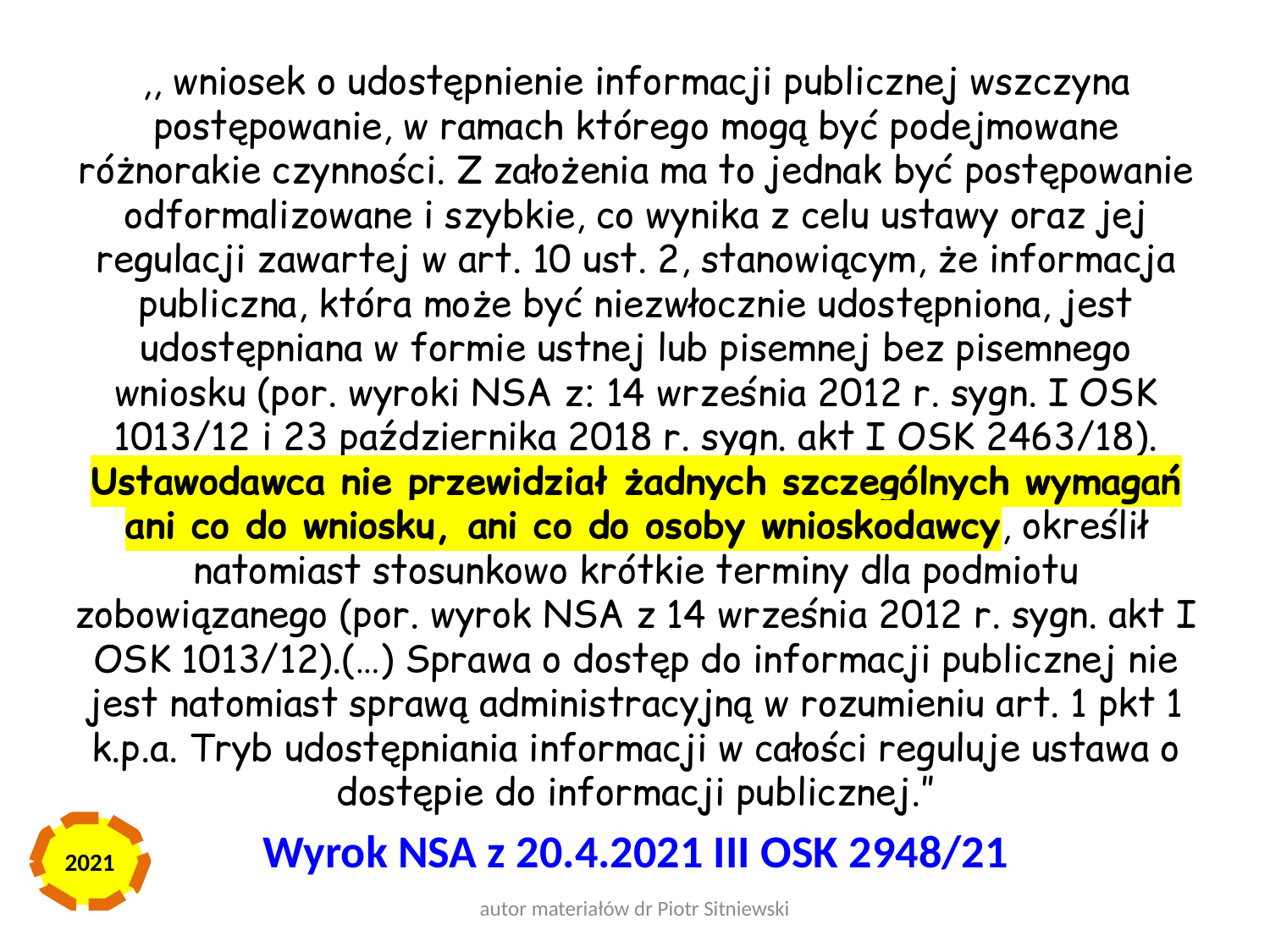

,, wniosek o udostępnienie informacji publicznej wszczyna postępowanie, w ramach którego mogą być podejmowane różnorakie czynności. Z założenia ma to jednak być postępowanie odformalizowane i szybkie, co wynika z celu ustawy oraz jej regulacji zawartej w art. 10 ust. 2, stanowiącym, że informacja publiczna, która może być niezwłocznie udostępniona, jest udostępniana w formie ustnej lub pisemnej bez pisemnego wniosku (por. wyroki NSA z: 14 września 2012 r. sygn. I OSK 1013/12 i 23 października 2018 r. sygn. akt I OSK 2463/18). Ustawodawca nie przewidział żadnych szczególnych wymagań ani co do wniosku, ani co do osoby wnioskodawcy, określił natomiast stosunkowo krótkie terminy dla podmiotu zobowiązanego (por. wyrok NSA z 14 września 2012 r. sygn. akt I OSK 1013/12).(…) Sprawa o dostęp do informacji publicznej nie jest natomiast sprawą administracyjną w rozumieniu art. 1 pkt 1 k.p.a. Tryb udostępniania informacji w całości reguluje ustawa o dostępie do informacji publicznej.”
Wyrok NSA z 20.4.2021 III OSK 2948/21
2021
autor materiałów dr Piotr Sitniewski